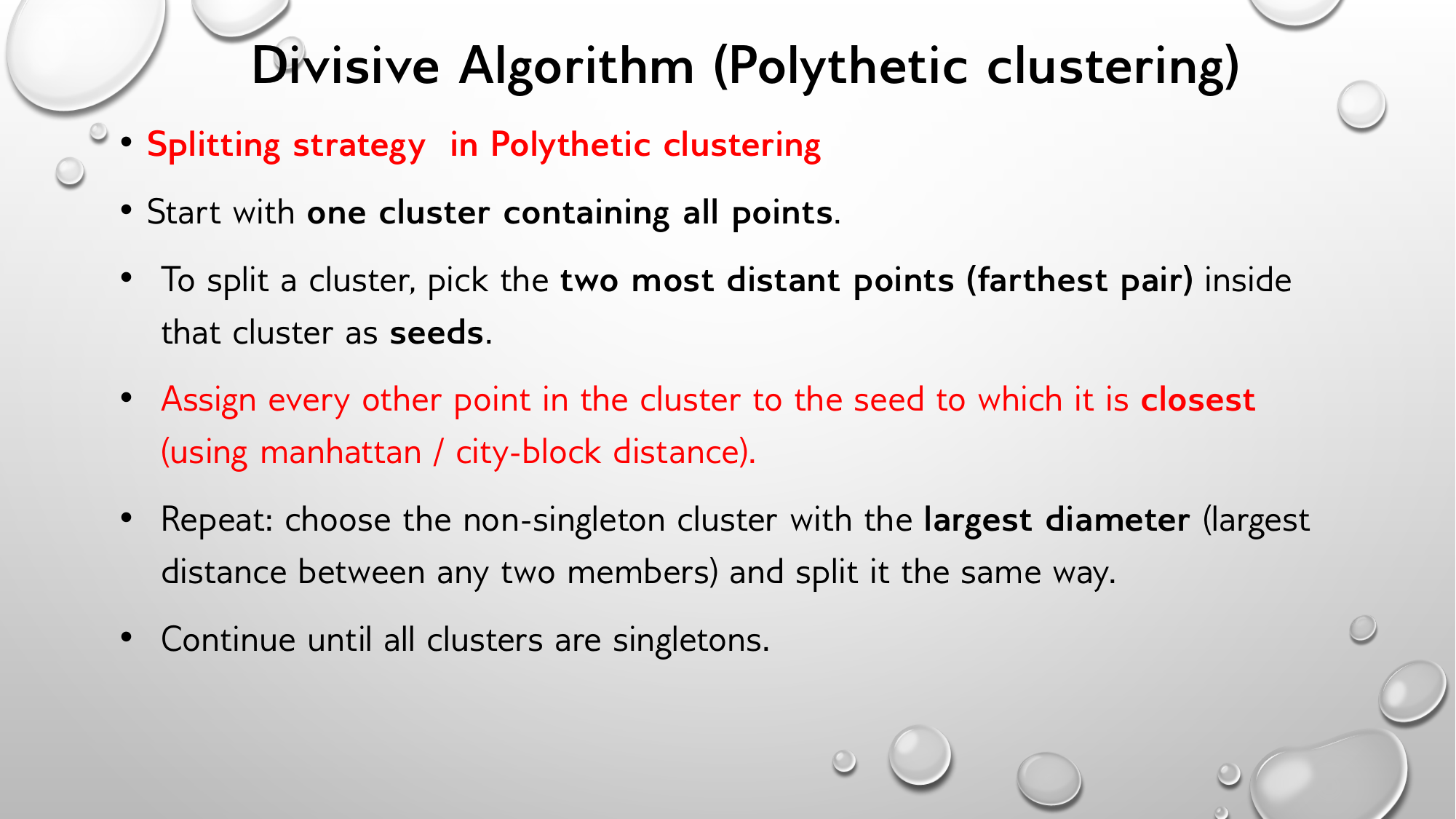

# Divisive Algorithm (Polythetic clustering)
Splitting strategy  in Polythetic clustering
Start with one cluster containing all points.
To split a cluster, pick the two most distant points (farthest pair) inside that cluster as seeds.
Assign every other point in the cluster to the seed to which it is closest (using manhattan / city-block distance).
Repeat: choose the non-singleton cluster with the largest diameter (largest distance between any two members) and split it the same way.
Continue until all clusters are singletons.